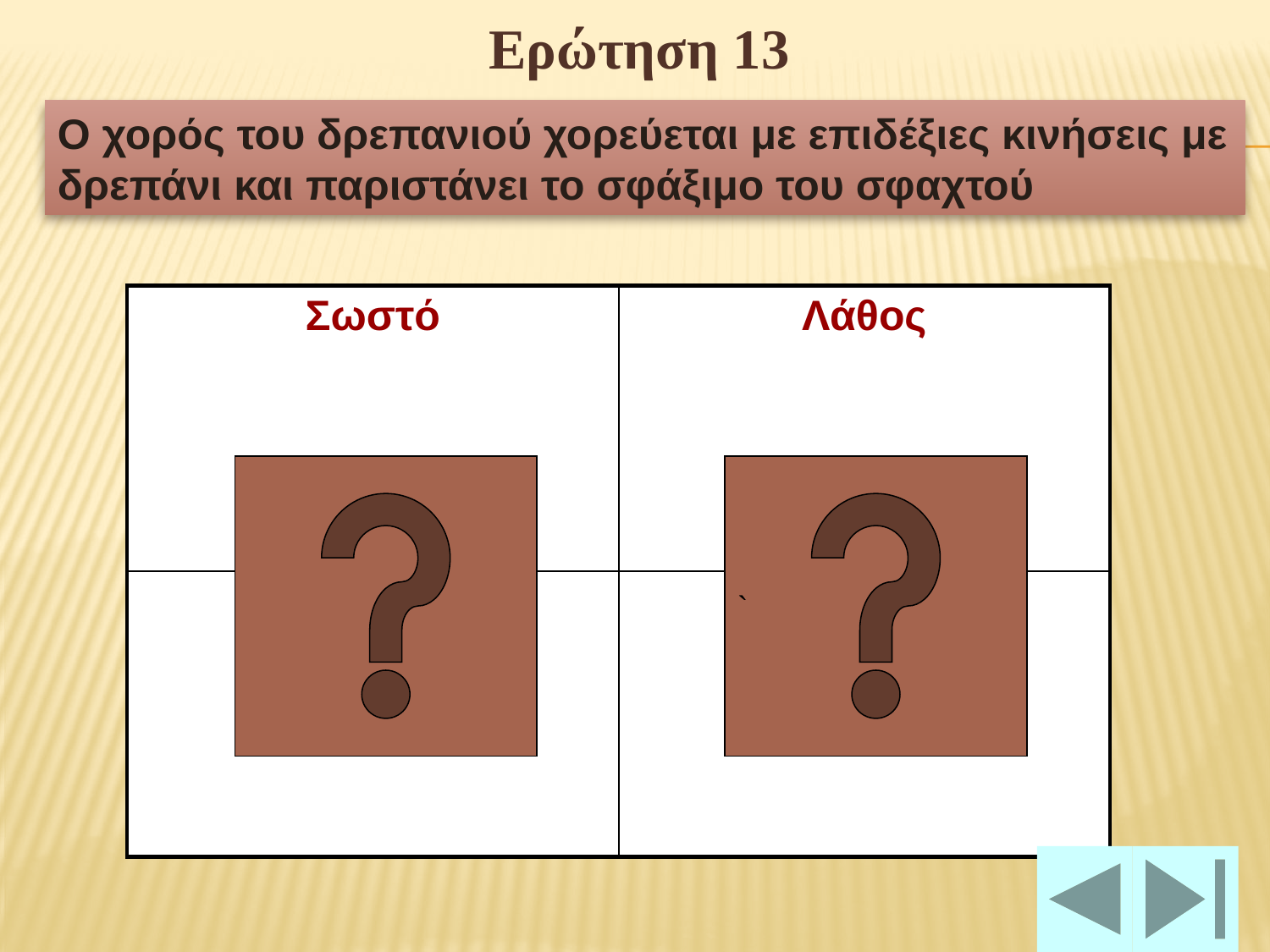

Ερώτηση 13
Ο χορός του δρεπανιού χορεύεται με επιδέξιες κινήσεις με δρεπάνι και παριστάνει το σφάξιμο του σφαχτού
| Σωστό | Λάθος |
| --- | --- |
|  |  |

`